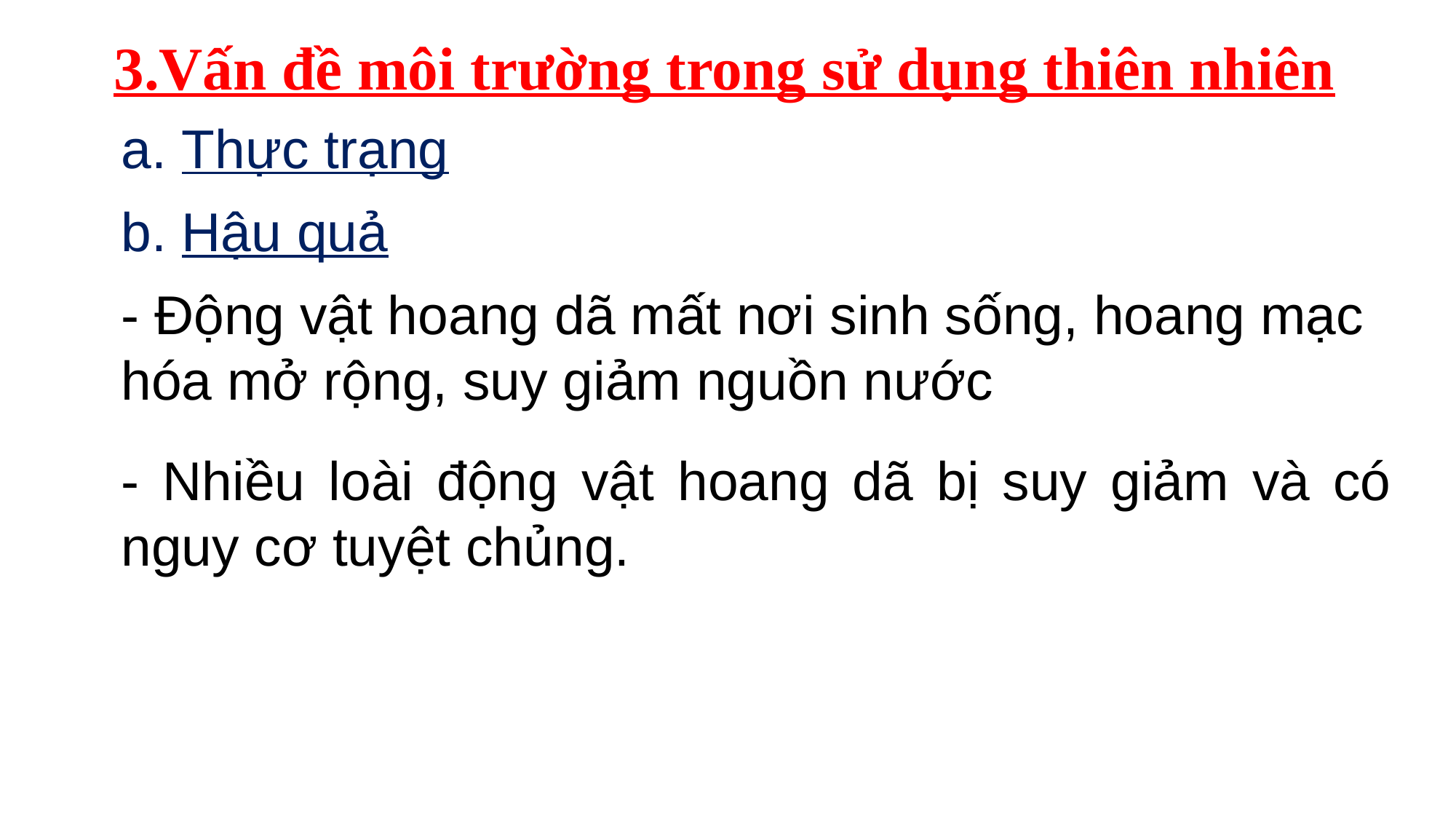

3.Vấn đề môi trường trong sử dụng thiên nhiên
a. Thực trạng
b. Hậu quả
- Động vật hoang dã mất nơi sinh sống, hoang mạc hóa mở rộng, suy giảm nguồn nước
- Nhiều loài động vật hoang dã bị suy giảm và có nguy cơ tuyệt chủng.